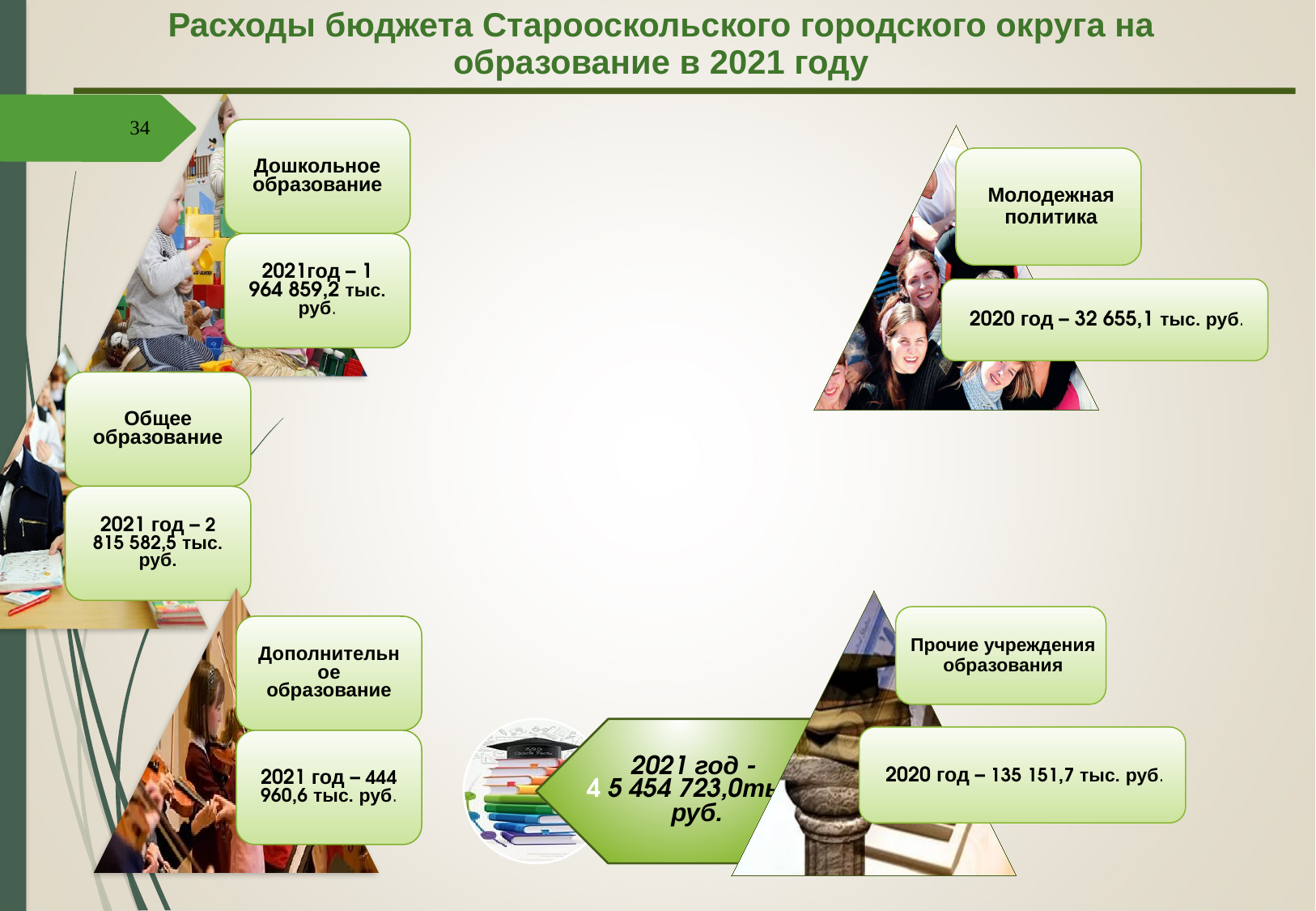

# Расходы бюджета Старооскольского городского округа на образование в 2021 году
2021год – 1 964 859,2 тыс. руб.
Дошкольное образование

34
Молодежная политика
2020 год – 32 655,1 тыс. руб.
2021 год -
4 5 454 723,0тыс. руб.
2021 год – 2 815 582,5 тыс. руб.
Общее образование
2021 год – 444 960,6 тыс. руб.
Дополнительное образование
Прочие учреждения образования
2020 год – 135 151,7 тыс. руб.